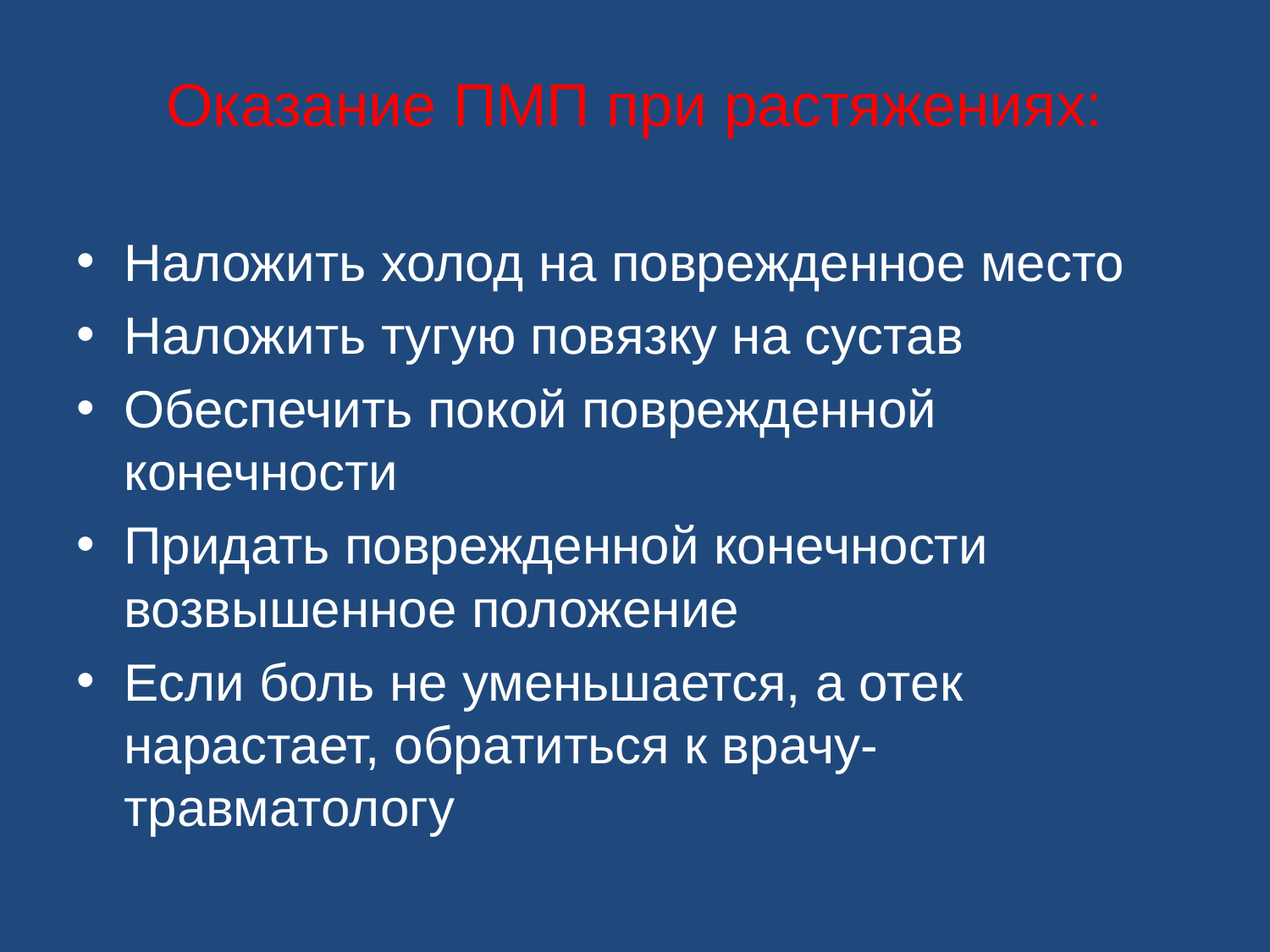

# Оказание ПМП при растяжениях:
Наложить холод на поврежденное место
Наложить тугую повязку на сустав
Обеспечить покой поврежденной конечности
Придать поврежденной конечности возвышенное положение
Если боль не уменьшается, а отек нарастает, обратиться к врачу-травматологу